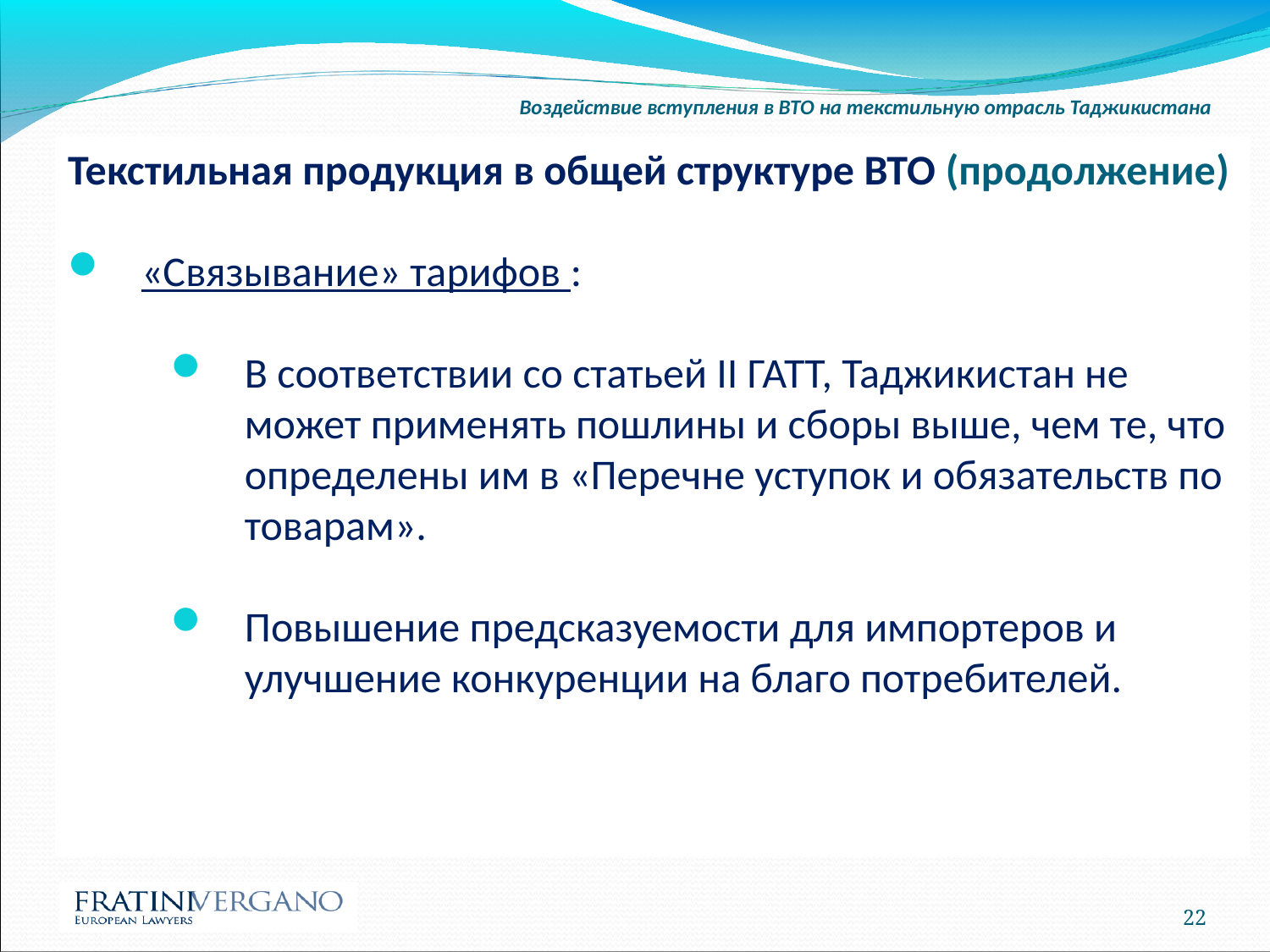

Воздействие вступления в ВТО на текстильную отрасль Таджикистана
Текстильная продукция в общей структуре ВТО (продолжение)

«Связывание» тарифов :

В соответствии со статьей II ГАТТ, Таджикистан не может применять пошлины и сборы выше, чем те, что определены им в «Перечне уступок и обязательств по товарам».

Повышение предсказуемости для импортеров и улучшение конкуренции на благо потребителей.

22